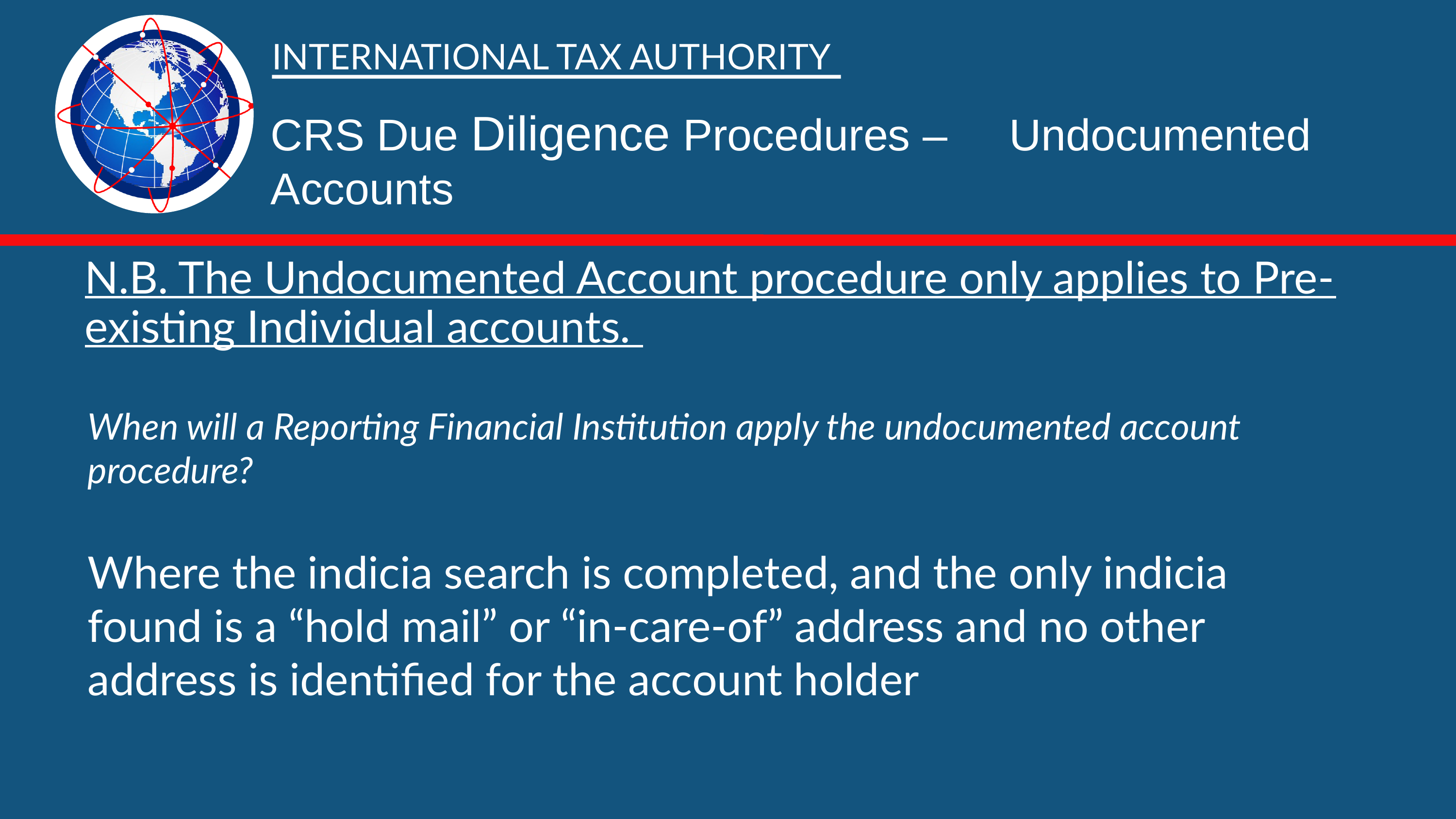

INTERNATIONAL TAX AUTHORITY

CRS Due Diligence Procedures –     Undocumented Accounts

N.B. The Undocumented Account procedure only applies to Pre-existing Individual accounts.

When will a Reporting Financial Institution apply the undocumented account procedure?

Where the indicia search is completed, and the only indicia found is a “hold mail” or “in-care-of” address and no other address is identified for the account holder